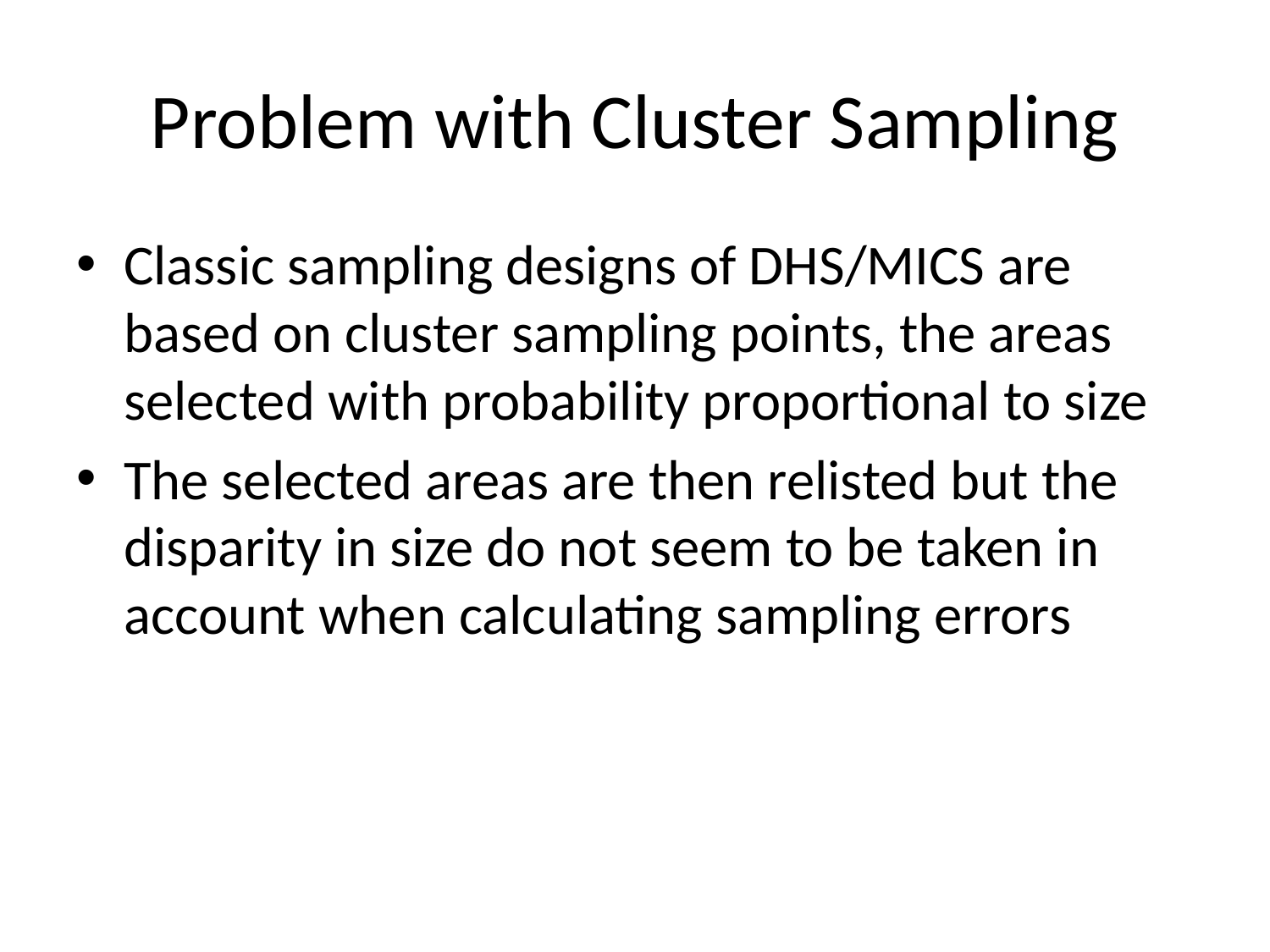

# Problem with Cluster Sampling
Classic sampling designs of DHS/MICS are based on cluster sampling points, the areas selected with probability proportional to size
The selected areas are then relisted but the disparity in size do not seem to be taken in account when calculating sampling errors